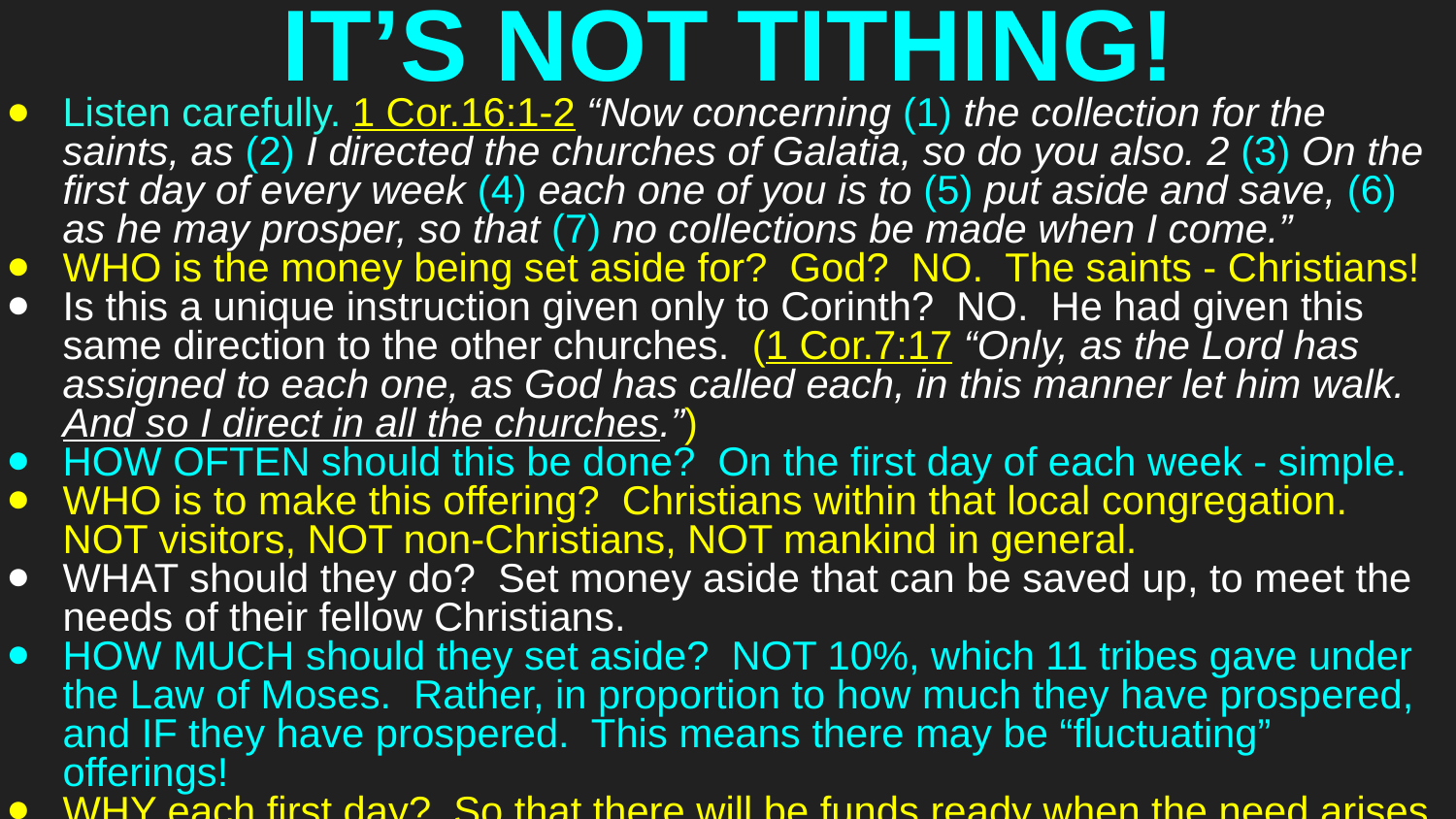

# IT’S NOT TITHING!
Listen carefully. 1 Cor.16:1-2 “Now concerning (1) the collection for the saints, as (2) I directed the churches of Galatia, so do you also. 2 (3) On the first day of every week (4) each one of you is to (5) put aside and save, (6) as he may prosper, so that (7) no collections be made when I come.”
WHO is the money being set aside for?  God?  NO.  The saints - Christians!
Is this a unique instruction given only to Corinth?  NO.  He had given this same direction to the other churches.  (1 Cor.7:17 “Only, as the Lord has assigned to each one, as God has called each, in this manner let him walk. And so I direct in all the churches.”)
HOW OFTEN should this be done?  On the first day of each week - simple.
WHO is to make this offering?  Christians within that local congregation.  NOT visitors, NOT non-Christians, NOT mankind in general.
WHAT should they do?  Set money aside that can be saved up, to meet the needs of their fellow Christians.
HOW MUCH should they set aside?  NOT 10%, which 11 tribes gave under the Law of Moses.  Rather, in proportion to how much they have prospered, and IF they have prospered.  This means there may be “fluctuating” offerings!
WHY each first day?  So that there will be funds ready when the need arises.